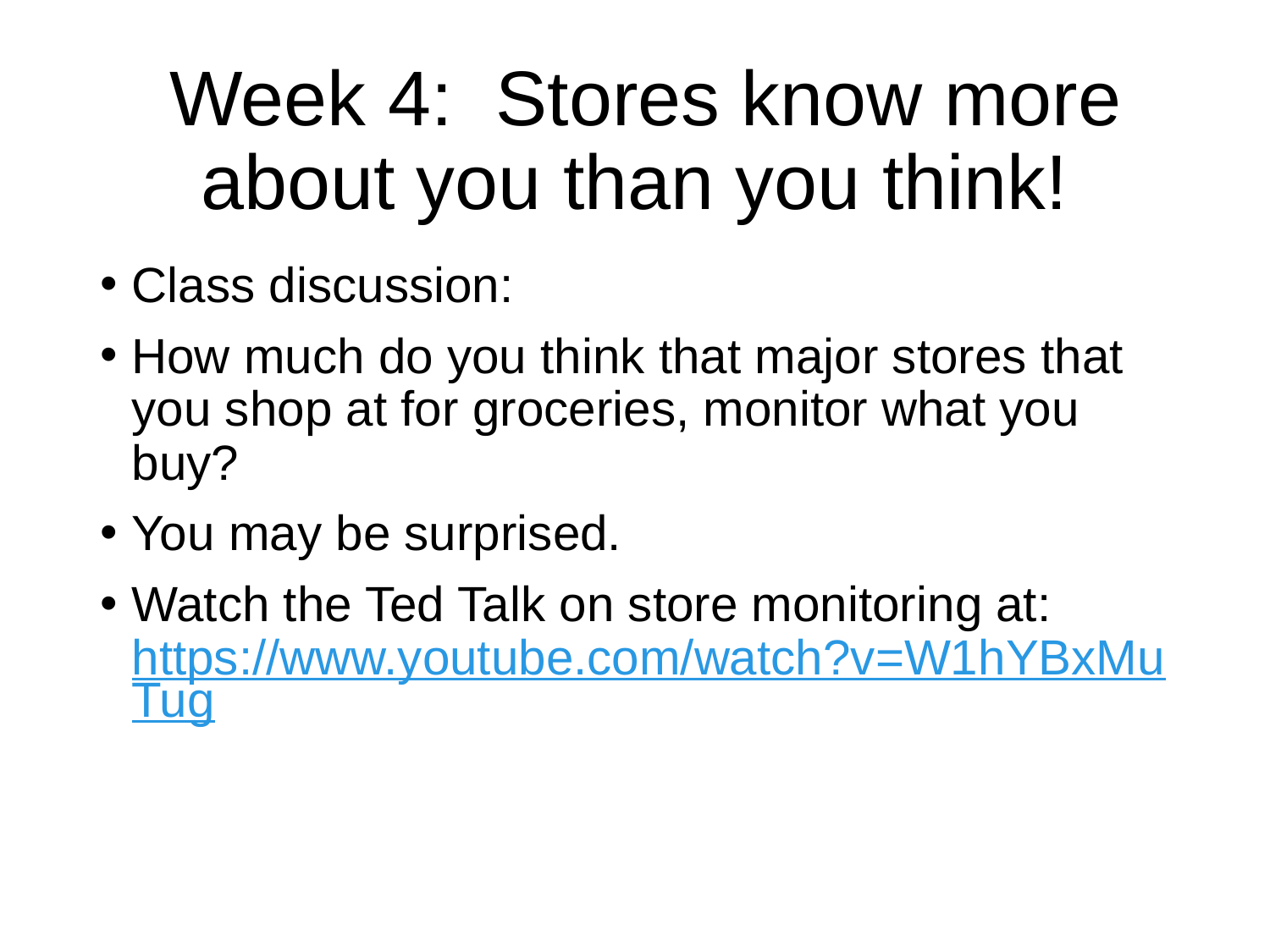

# Week 4:  Stores know more about you than you think!
Class discussion:
How much do you think that major stores that you shop at for groceries, monitor what you buy?
You may be surprised.
Watch the Ted Talk on store monitoring at: https://www.youtube.com/watch?v=W1hYBxMuTug